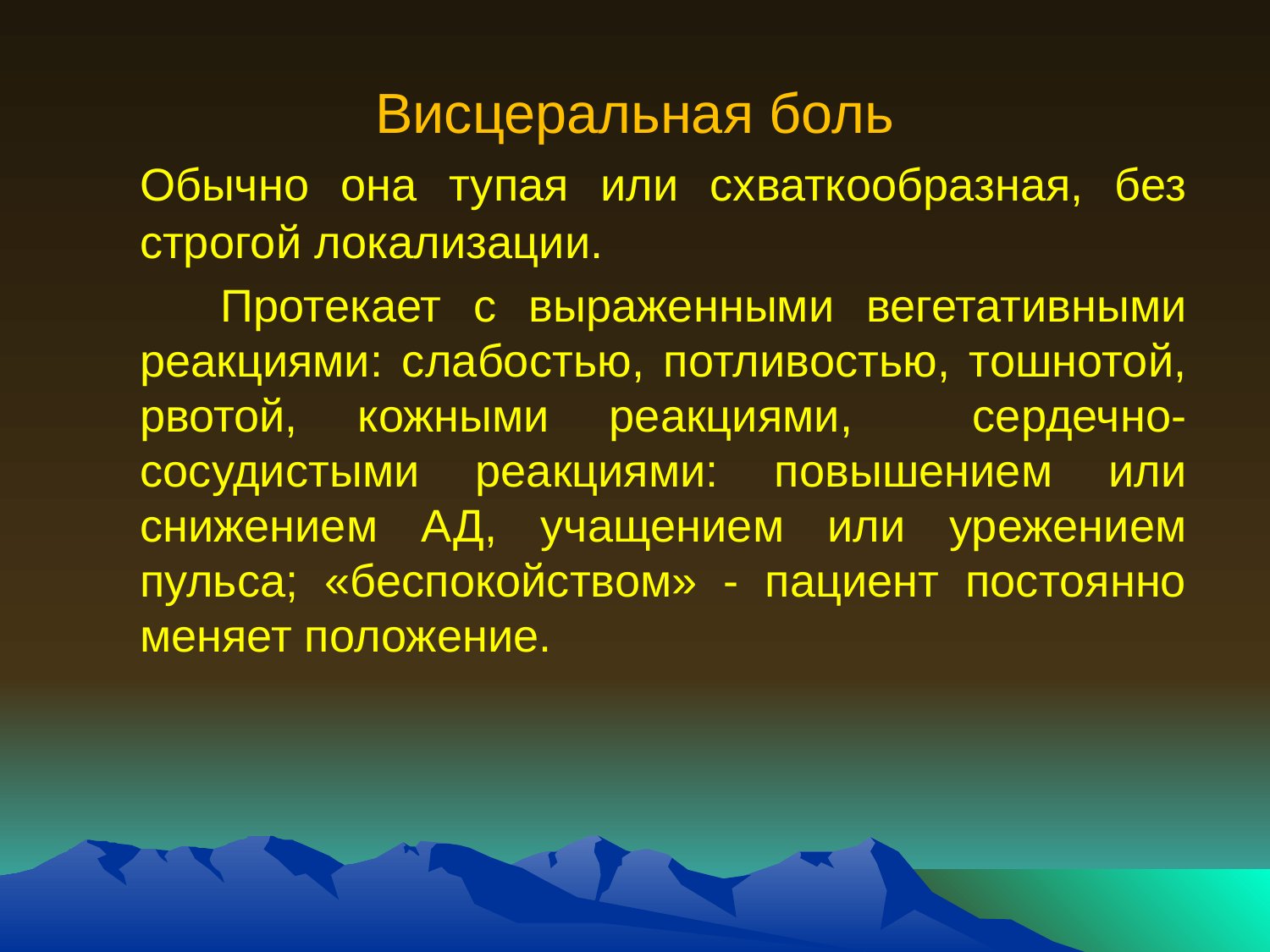

# Висцеральная боль

	Обычно она тупая или схваткообразная, без строгой локализации.
    Протекает с выраженными вегетативными реакциями: слабостью, потливостью, тошнотой, рвотой, кожными реакциями,  сердечно-сосудистыми реакциями: повышением или снижением АД, учащением или урежением пульса; «беспокойством» - пациент постоянно меняет положение.